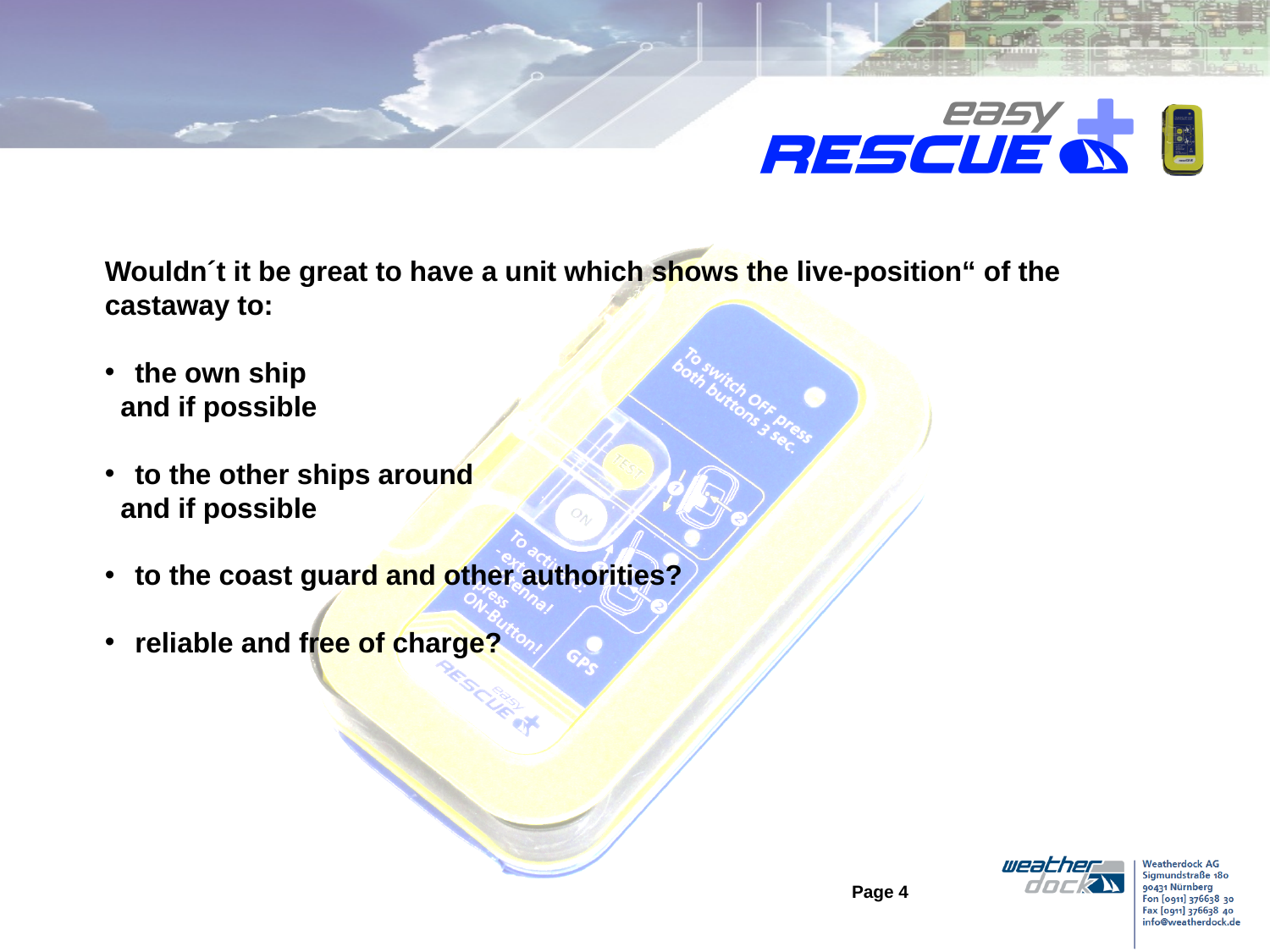

Wouldn´t it be great to have a unit which shows the live-position“ of the castaway to:

the own ship
  and if possible

to the other ships around
  and if possible

to the coast guard and other authorities?

reliable and free of charge?